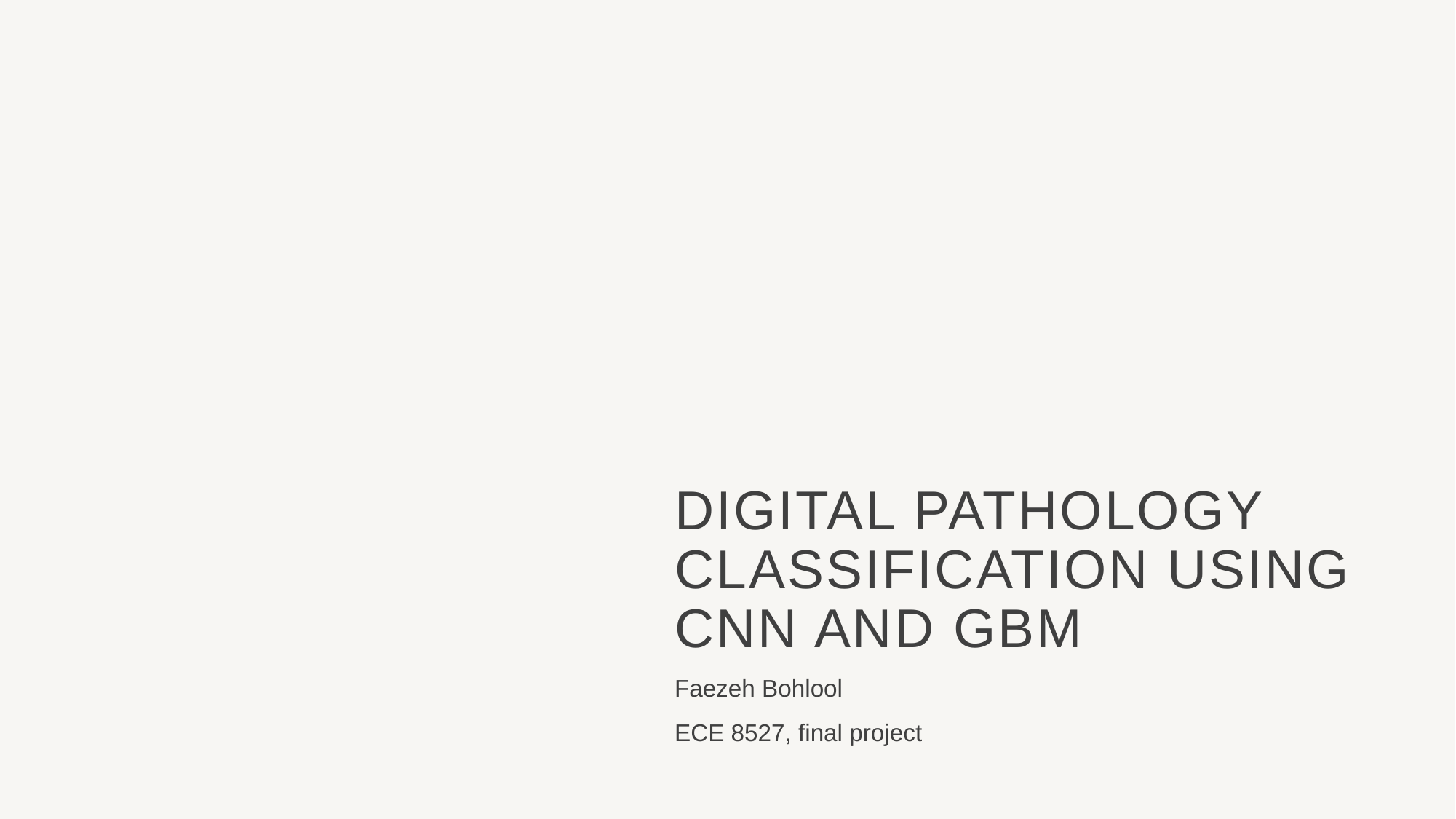

# Digital Pathology Classification using CNN and GBM
Faezeh Bohlool
ECE 8527, final project